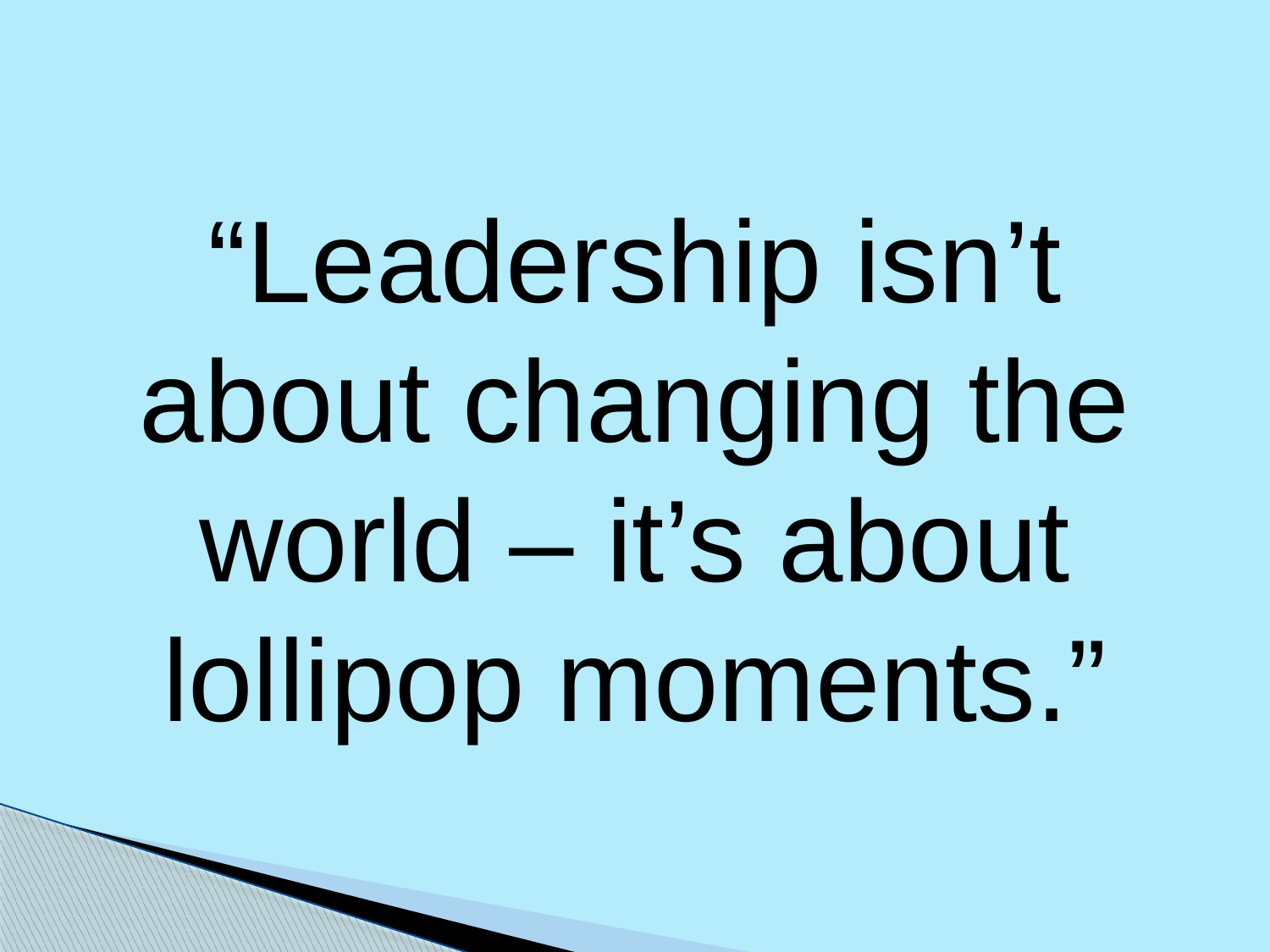

“Leadership isn’t about changing the world – it’s about lollipop moments.”